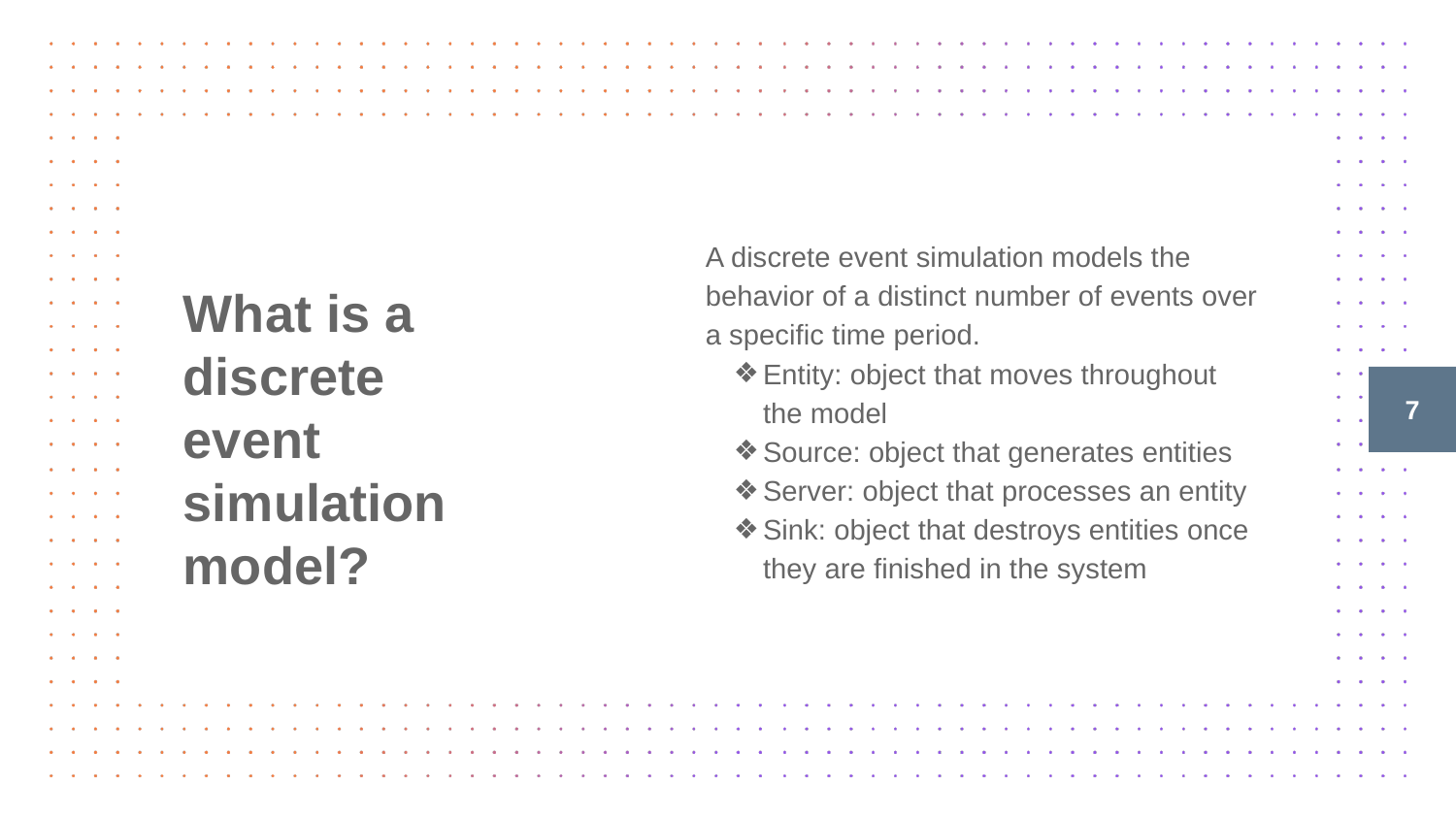

A discrete event simulation models the behavior of a distinct number of events over a specific time period.
Entity: object that moves throughout the model
Source: object that generates entities
Server: object that processes an entity
Sink: object that destroys entities once they are finished in the system
# What is a discrete event simulation model?
7